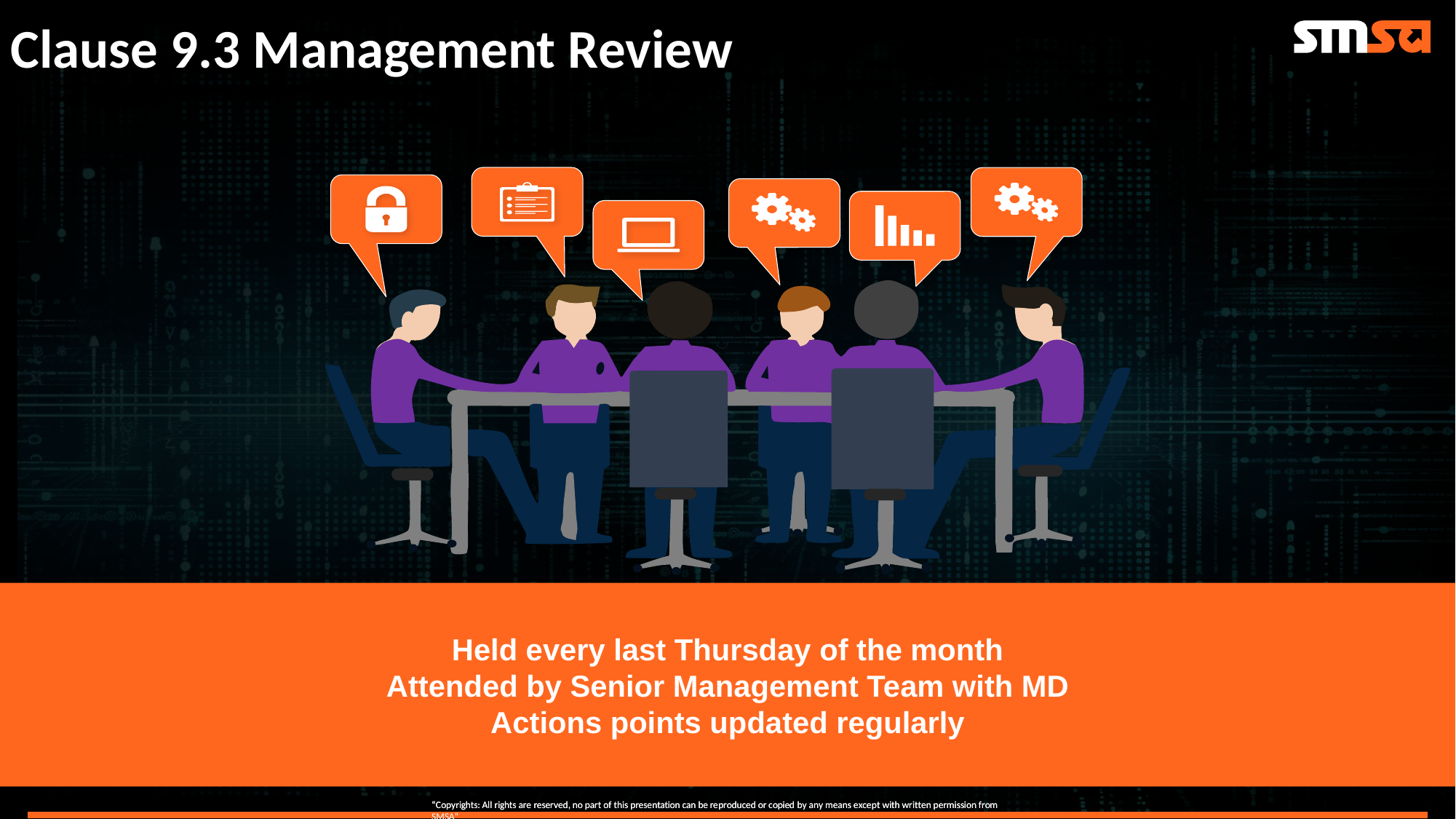

Clause 9.3 Management Review

Held every last Thursday of the month
Attended by Senior Management Team with MD
Actions points updated regularly
“Copyrights: All rights are reserved, no part of this presentation can be reproduced or copied by any means except with written permission from SMSA“
“Copyrights: All rights are reserved, no part of this presentation can be reproduced or copied by any means except with written permission from SMSA“